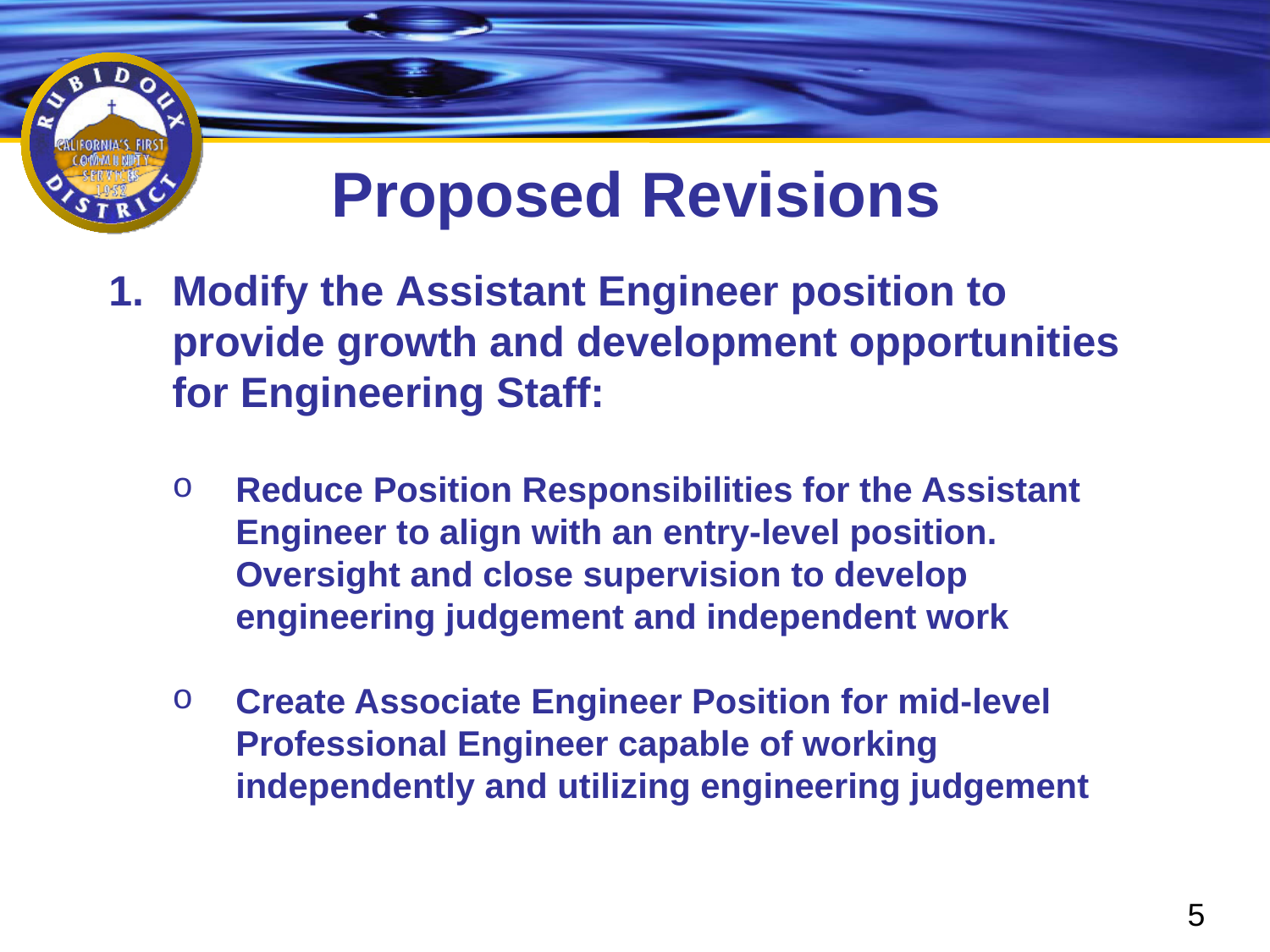

Proposed Revisions
Modify the Assistant Engineer position to provide growth and development opportunities for Engineering Staff:

Reduce Position Responsibilities for the Assistant Engineer to align with an entry-level position. Oversight and close supervision to develop engineering judgement and independent work

Create Associate Engineer Position for mid-level Professional Engineer capable of working independently and utilizing engineering judgement
5